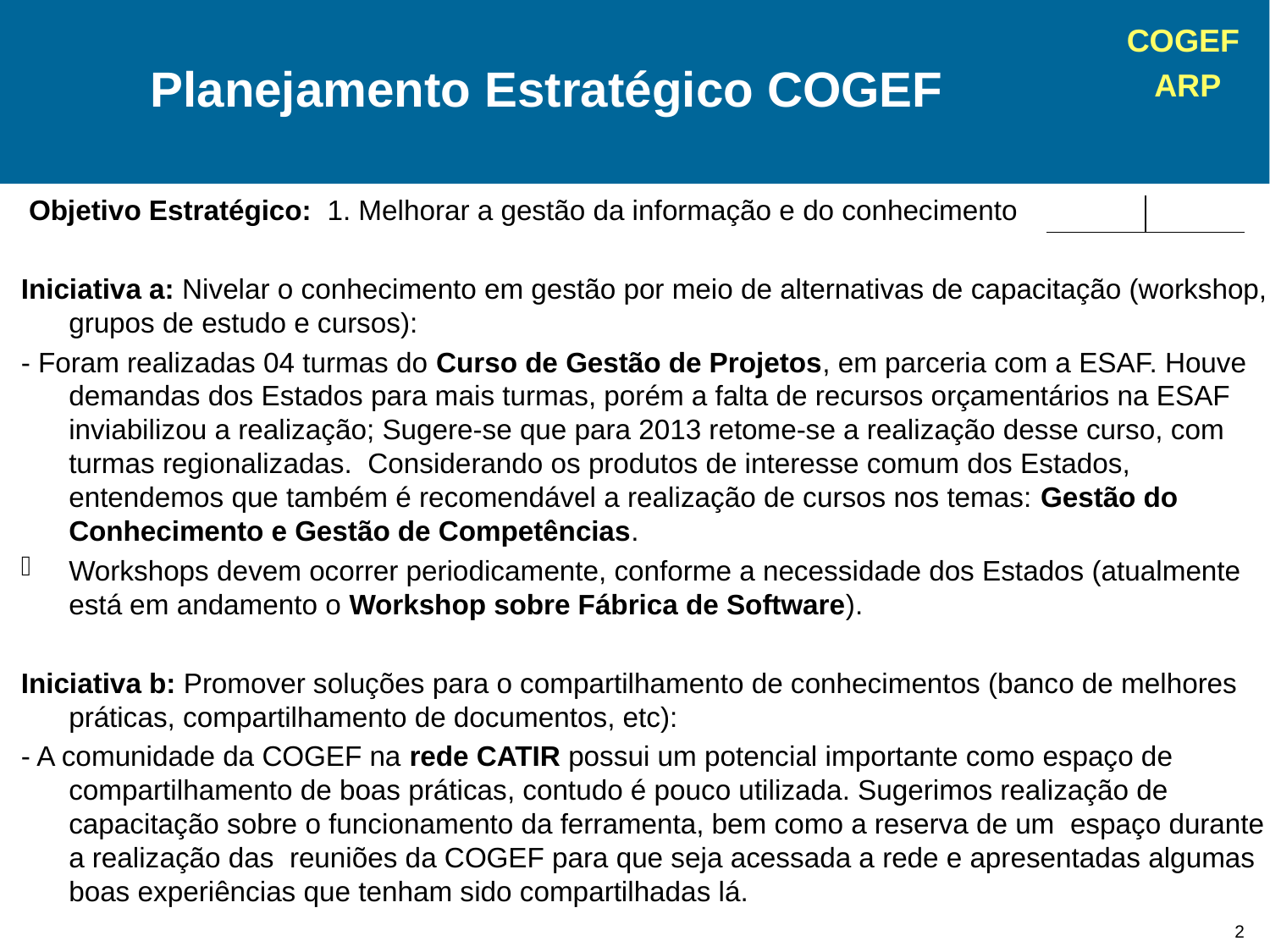

# Planejamento Estratégico COGEF
 Objetivo Estratégico:  1. Melhorar a gestão da informação e do conhecimento

Iniciativa a: Nivelar o conhecimento em gestão por meio de alternativas de capacitação (workshop, grupos de estudo e cursos):
- Foram realizadas 04 turmas do Curso de Gestão de Projetos, em parceria com a ESAF. Houve demandas dos Estados para mais turmas, porém a falta de recursos orçamentários na ESAF inviabilizou a realização; Sugere-se que para 2013 retome-se a realização desse curso, com turmas regionalizadas.  Considerando os produtos de interesse comum dos Estados, entendemos que também é recomendável a realização de cursos nos temas: Gestão do Conhecimento e Gestão de Competências.
Workshops devem ocorrer periodicamente, conforme a necessidade dos Estados (atualmente está em andamento o Workshop sobre Fábrica de Software).

Iniciativa b: Promover soluções para o compartilhamento de conhecimentos (banco de melhores práticas, compartilhamento de documentos, etc):
- A comunidade da COGEF na rede CATIR possui um potencial importante como espaço de compartilhamento de boas práticas, contudo é pouco utilizada. Sugerimos realização de capacitação sobre o funcionamento da ferramenta, bem como a reserva de um  espaço durante a realização das  reuniões da COGEF para que seja acessada a rede e apresentadas algumas boas experiências que tenham sido compartilhadas lá.

2